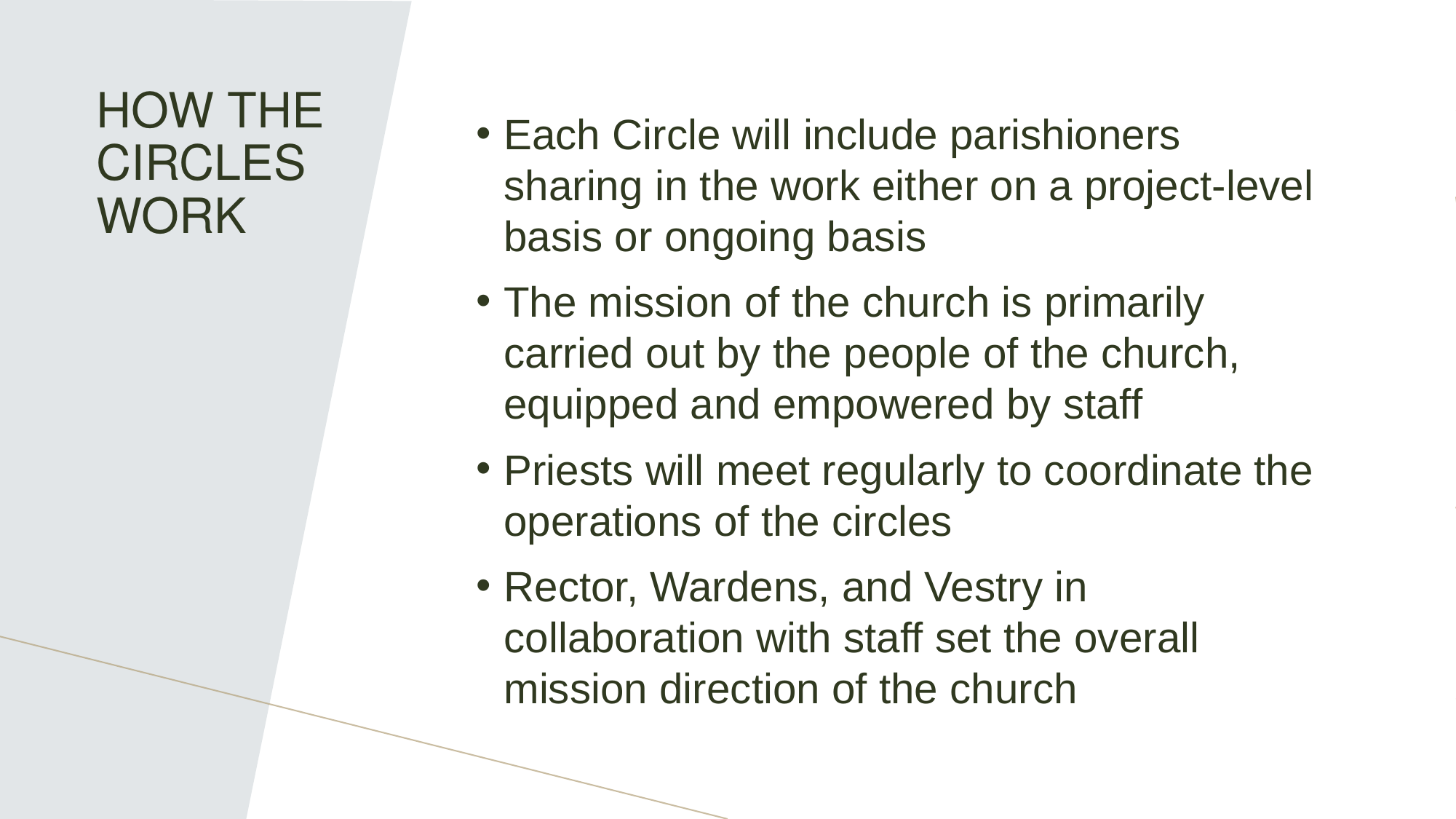

Each Circle will include parishioners sharing in the work either on a project-level basis or ongoing basis
The mission of the church is primarily carried out by the people of the church, equipped and empowered by staff
Priests will meet regularly to coordinate the operations of the circles
Rector, Wardens, and Vestry in collaboration with staff set the overall mission direction of the church
# HOW THE CIRCLES WORK